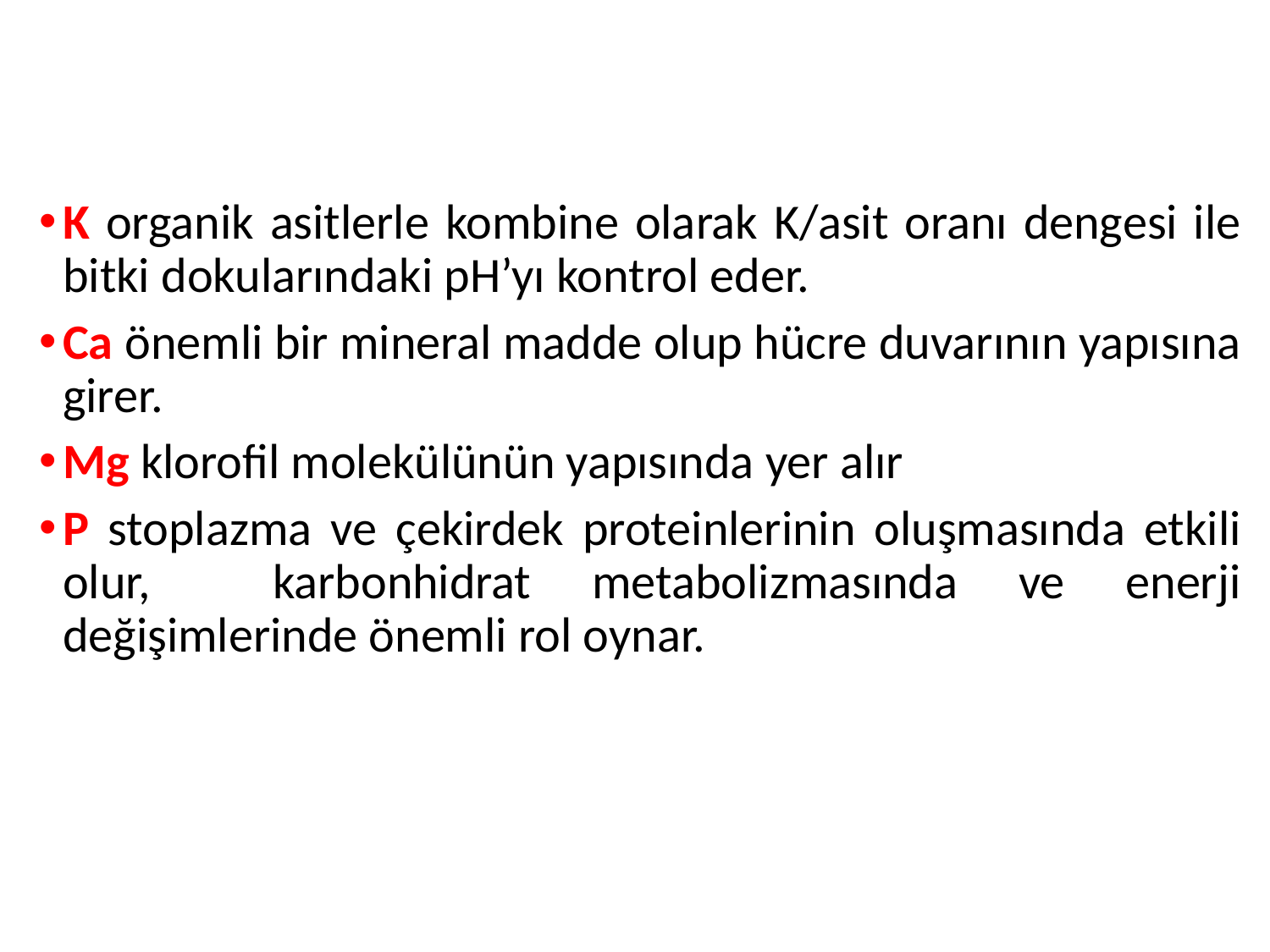

#
K organik asitlerle kombine olarak K/asit oranı dengesi ile bitki dokularındaki pH’yı kontrol eder.
Ca önemli bir mineral madde olup hücre duvarının yapısına girer.
Mg klorofil molekülünün yapısında yer alır
P stoplazma ve çekirdek proteinlerinin oluşmasında etkili olur,  karbonhidrat metabolizmasında ve enerji değişimlerinde önemli rol oynar.